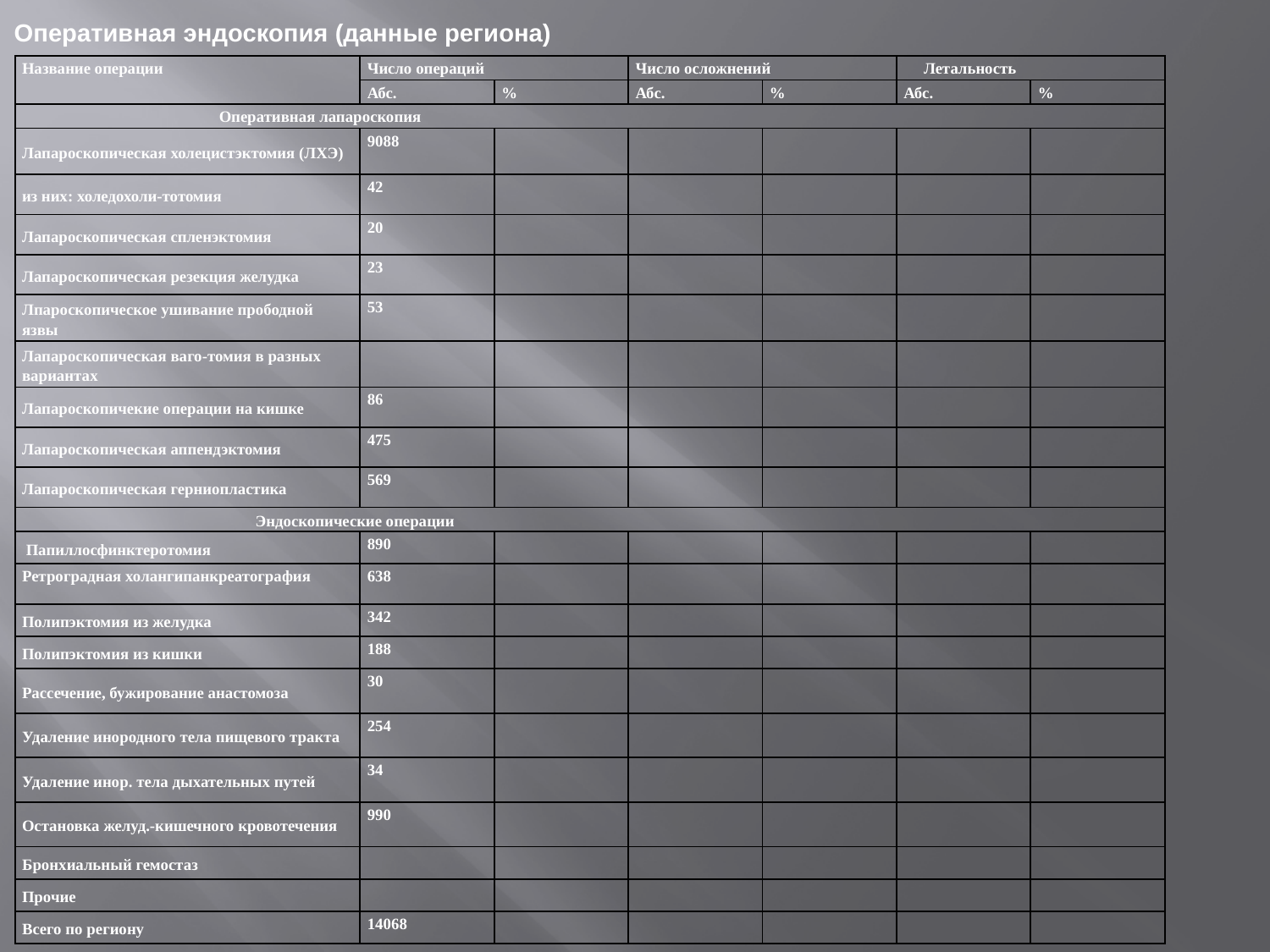

Оперативная эндоскопия (данные региона)
| Название операции | Число операций |  | Число осложнений |  | Летальность |  |
| --- | --- | --- | --- | --- | --- | --- |
|  | Абс. | % | Абс. | % | Абс. | % |
| Оперативная лапароскопия |  |  |  |  |  |  |
| Лапароскопическая холецистэктомия (ЛХЭ) | 9088 |  |  |  |  |  |
| из них: холедохоли-тотомия | 42 |  |  |  |  |  |
| Лапароскопическая спленэктомия | 20 |  |  |  |  |  |
| Лапароскопическая резекция желудка | 23 |  |  |  |  |  |
| Лпароскопическое ушивание прободной язвы | 53 |  |  |  |  |  |
| Лапароскопическая ваго-томия в разных вариантах |  |  |  |  |  |  |
| Лапароскопичекие операции на кишке | 86 |  |  |  |  |  |
| Лапароскопическая аппендэктомия | 475 |  |  |  |  |  |
| Лапароскопическая герниопластика | 569 |  |  |  |  |  |
| Эндоскопические операции |  |  |  |  |  |  |
| Папиллосфинктеротомия | 890 |  |  |  |  |  |
| Ретроградная холангипанкреатография | 638 |  |  |  |  |  |
| Полипэктомия из желудка | 342 |  |  |  |  |  |
| Полипэктомия из кишки | 188 |  |  |  |  |  |
| Рассечение, бужирование анастомоза | 30 |  |  |  |  |  |
| Удаление инородного тела пищевого тракта | 254 |  |  |  |  |  |
| Удаление инор. тела дыхательных путей | 34 |  |  |  |  |  |
| Остановка желуд.-кишечного кровотечения | 990 |  |  |  |  |  |
| Бронхиальный гемостаз |  |  |  |  |  |  |
| Прочие |  |  |  |  |  |  |
| Всего по региону | 14068 |  |  |  |  |  |